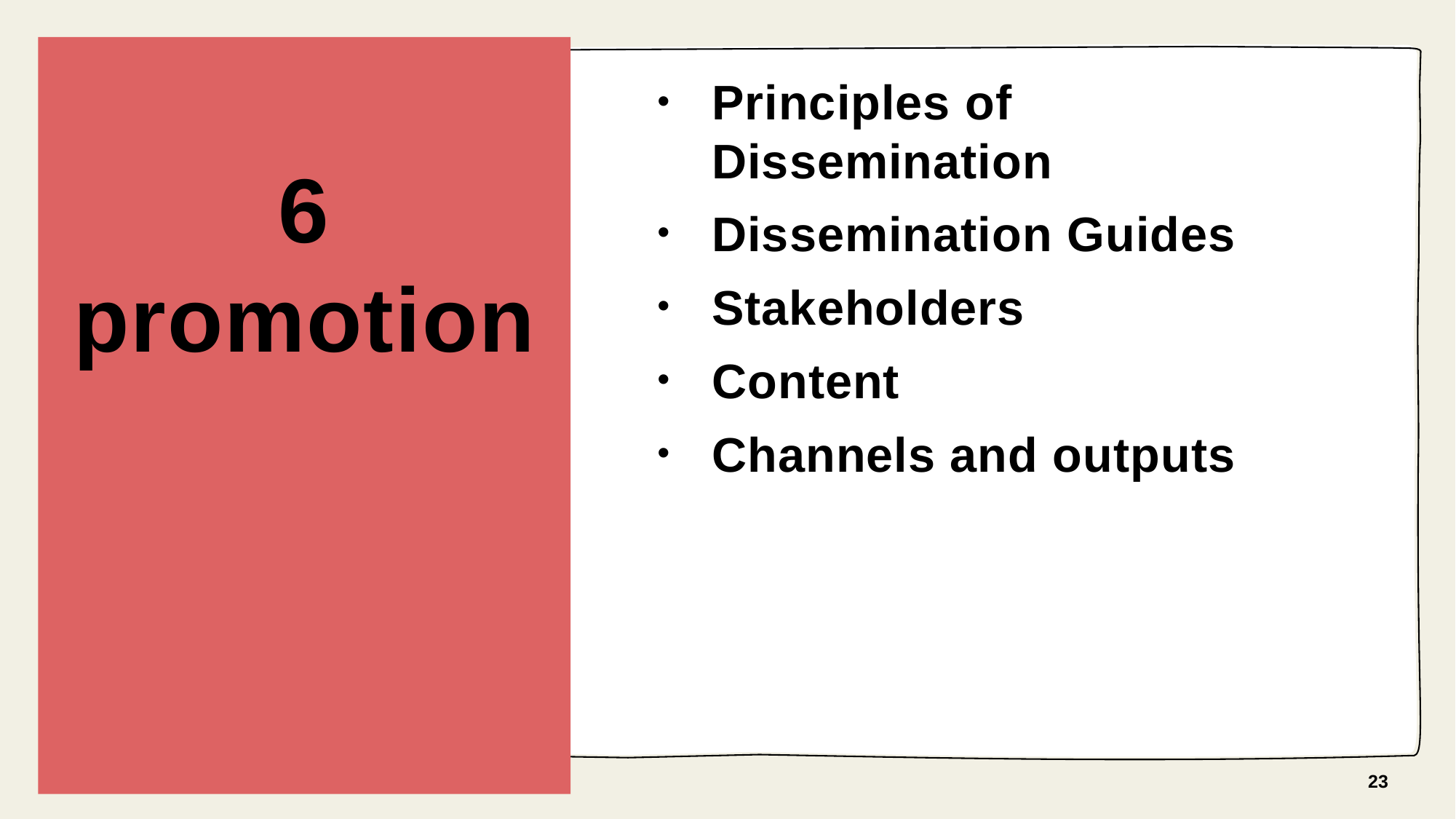

# 6 promotion
Principles of Dissemination
Dissemination Guides
Stakeholders
Content
Channels and outputs
23